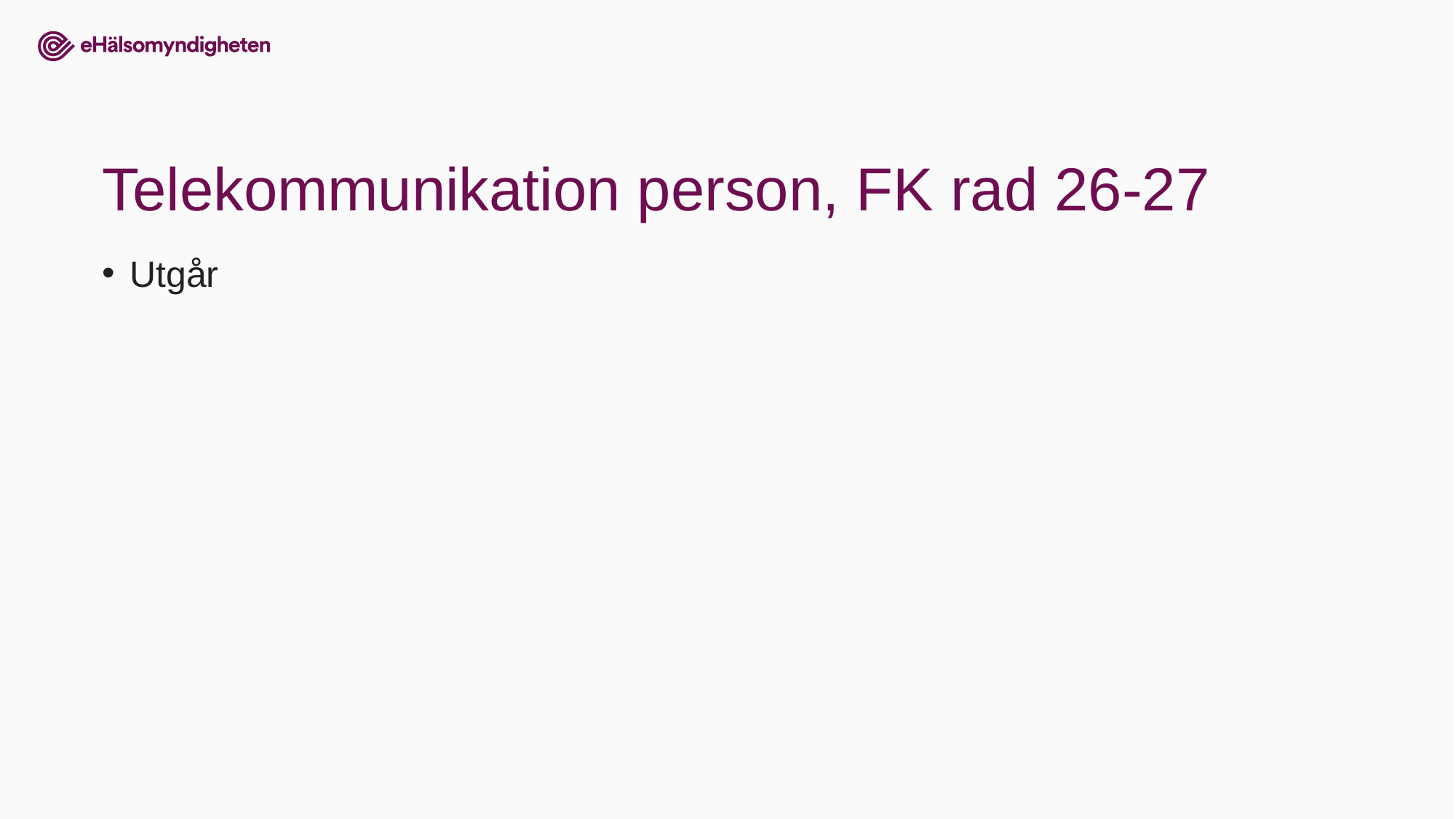

# Telekommunikation person, FK rad 26-27
Utgår